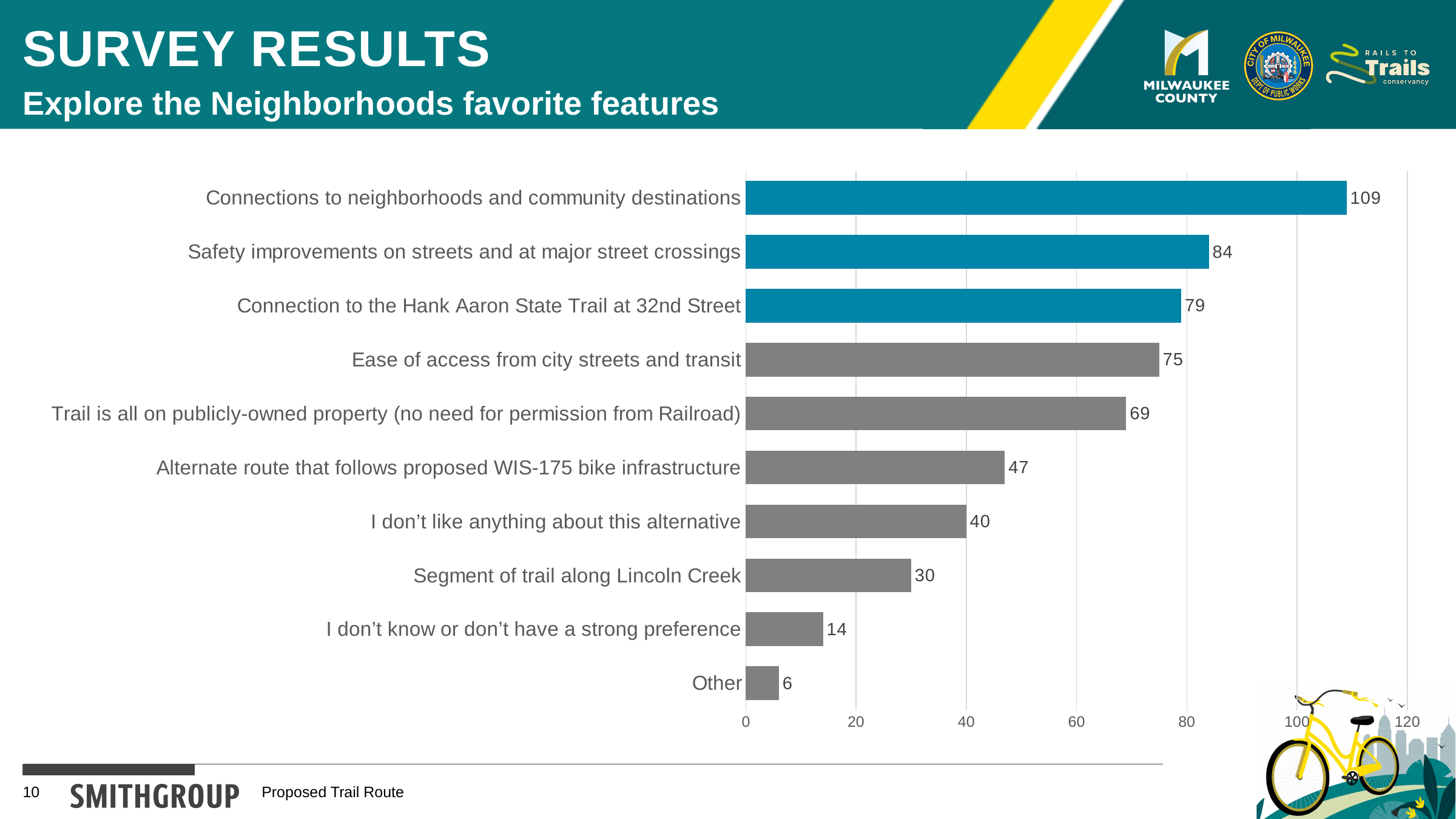

# Survey results
Explore the Neighborhoods favorite features

### Chart

| Category | count |
|---|---|
| Other | 6.0 |
| I don’t know or don’t have a strong preference | 14.0 |
| Segment of trail along Lincoln Creek | 30.0 |
| I don’t like anything about this alternative | 40.0 |
| Alternate route that follows proposed WIS-175 bike infrastructure | 47.0 |
| Trail is all on publicly-owned property (no need for permission from Railroad) | 69.0 |
| Ease of access from city streets and transit | 75.0 |
| Connection to the Hank Aaron State Trail at 32nd Street | 79.0 |
| Safety improvements on streets and at major street crossings | 84.0 |
| Connections to neighborhoods and community destinations | 109.0 |
10
Proposed Trail Route